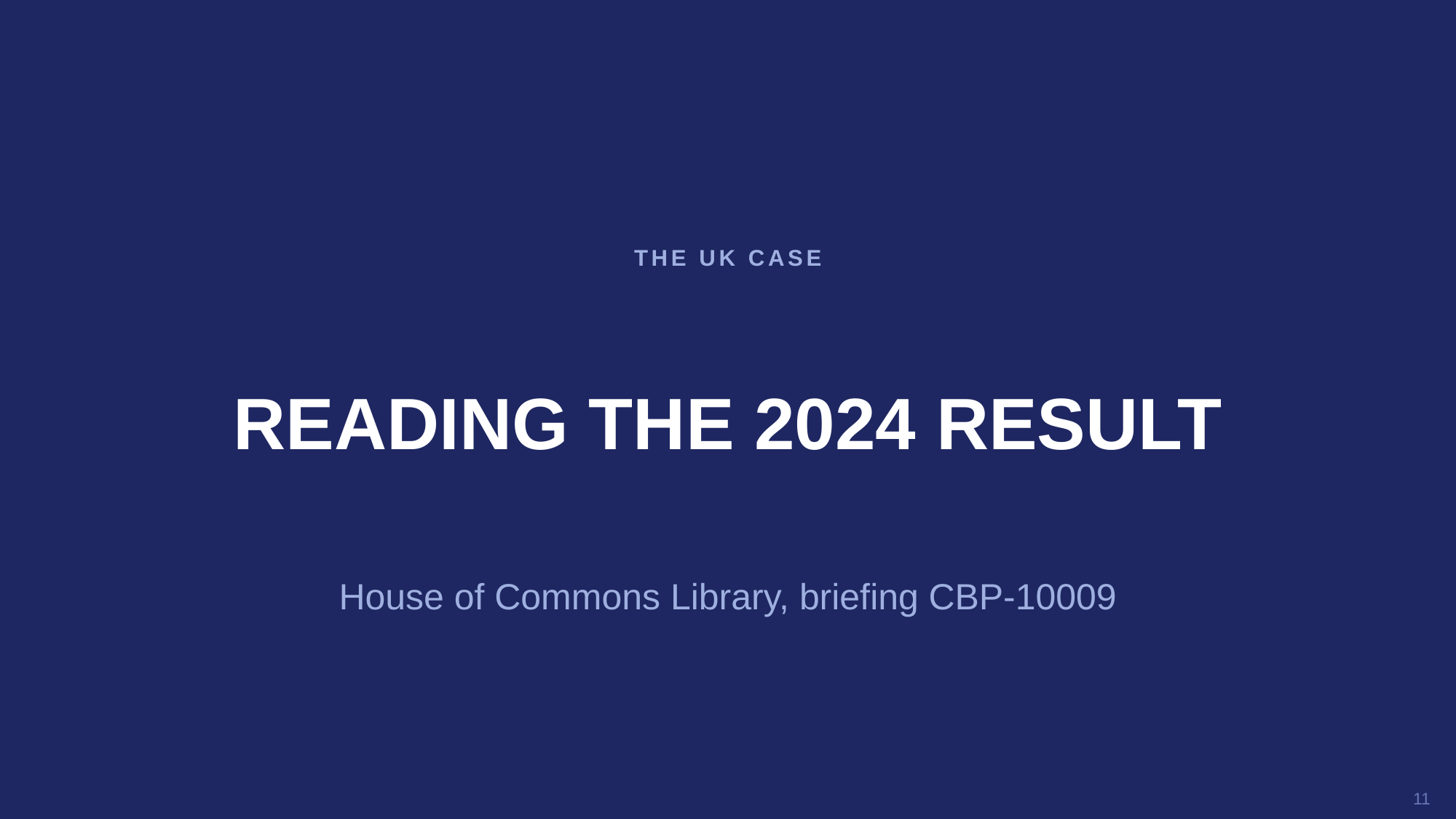

THE UK CASE
READING THE 2024 RESULT
House of Commons Library, briefing CBP-10009
11